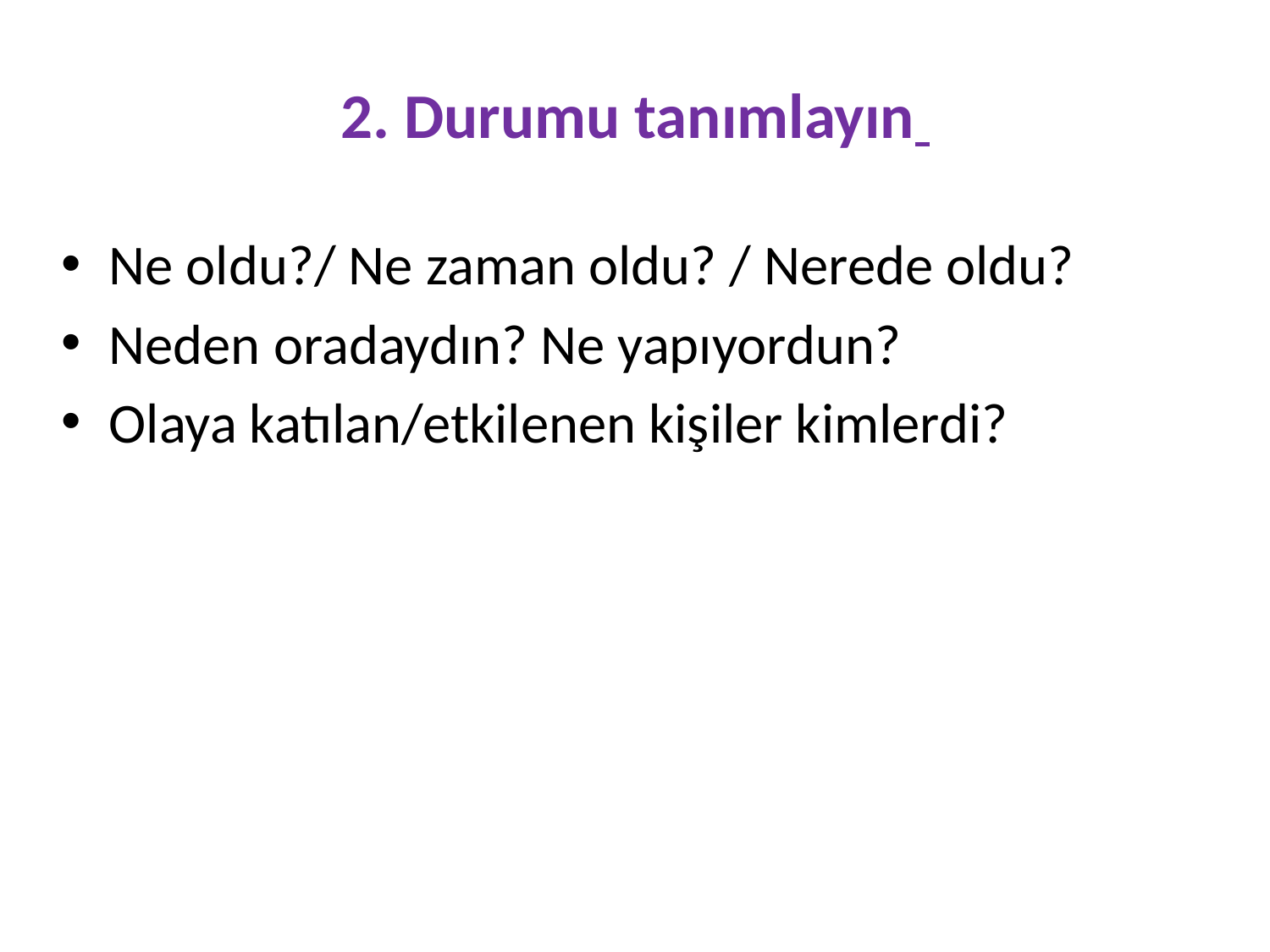

# 2. Durumu tanımlayın

Ne oldu?/ Ne zaman oldu? / Nerede oldu?
Neden oradaydın? Ne yapıyordun?
Olaya katılan/etkilenen kişiler kimlerdi?